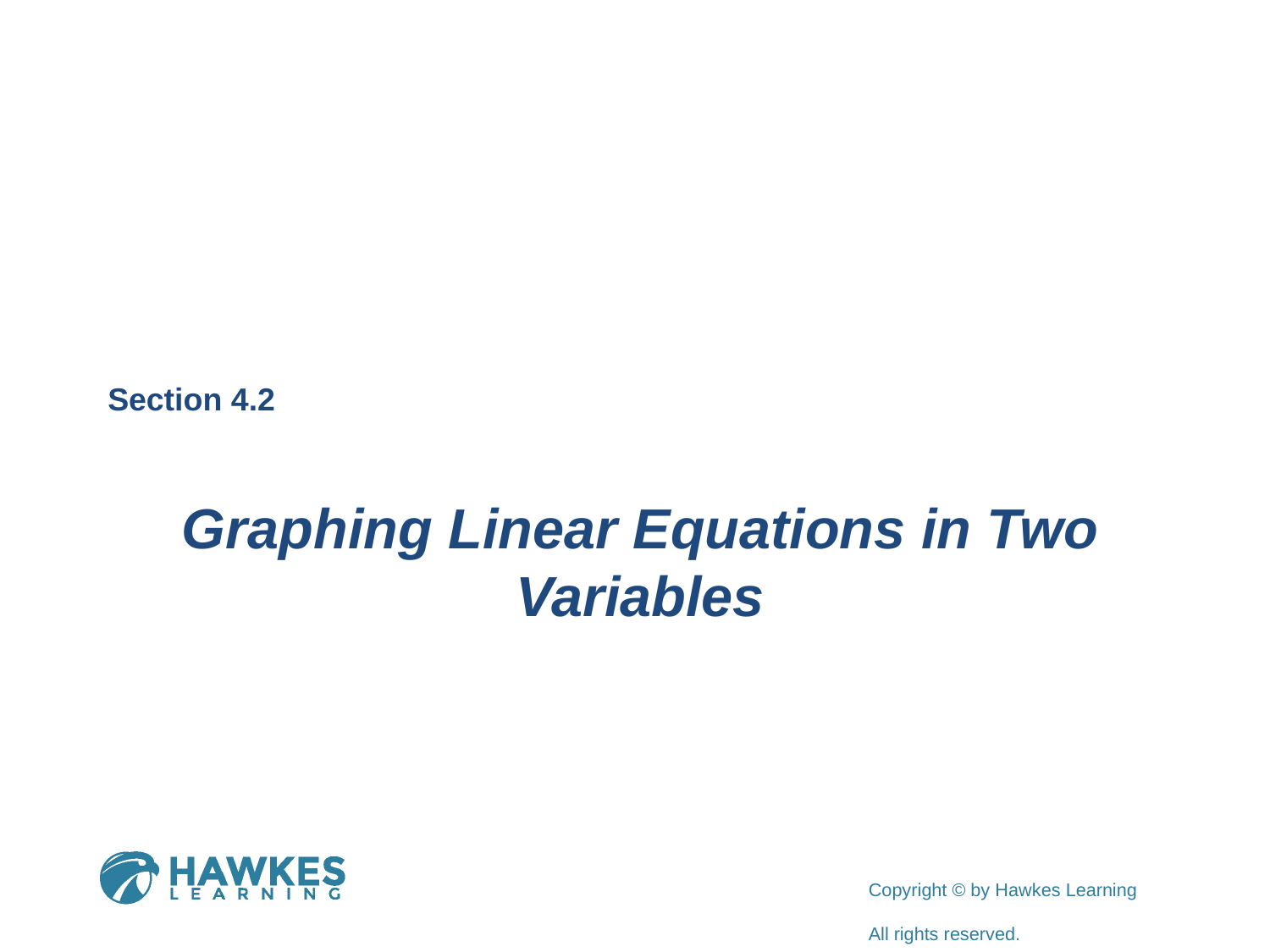

Section 4.2
Graphing Linear Equations in Two Variables